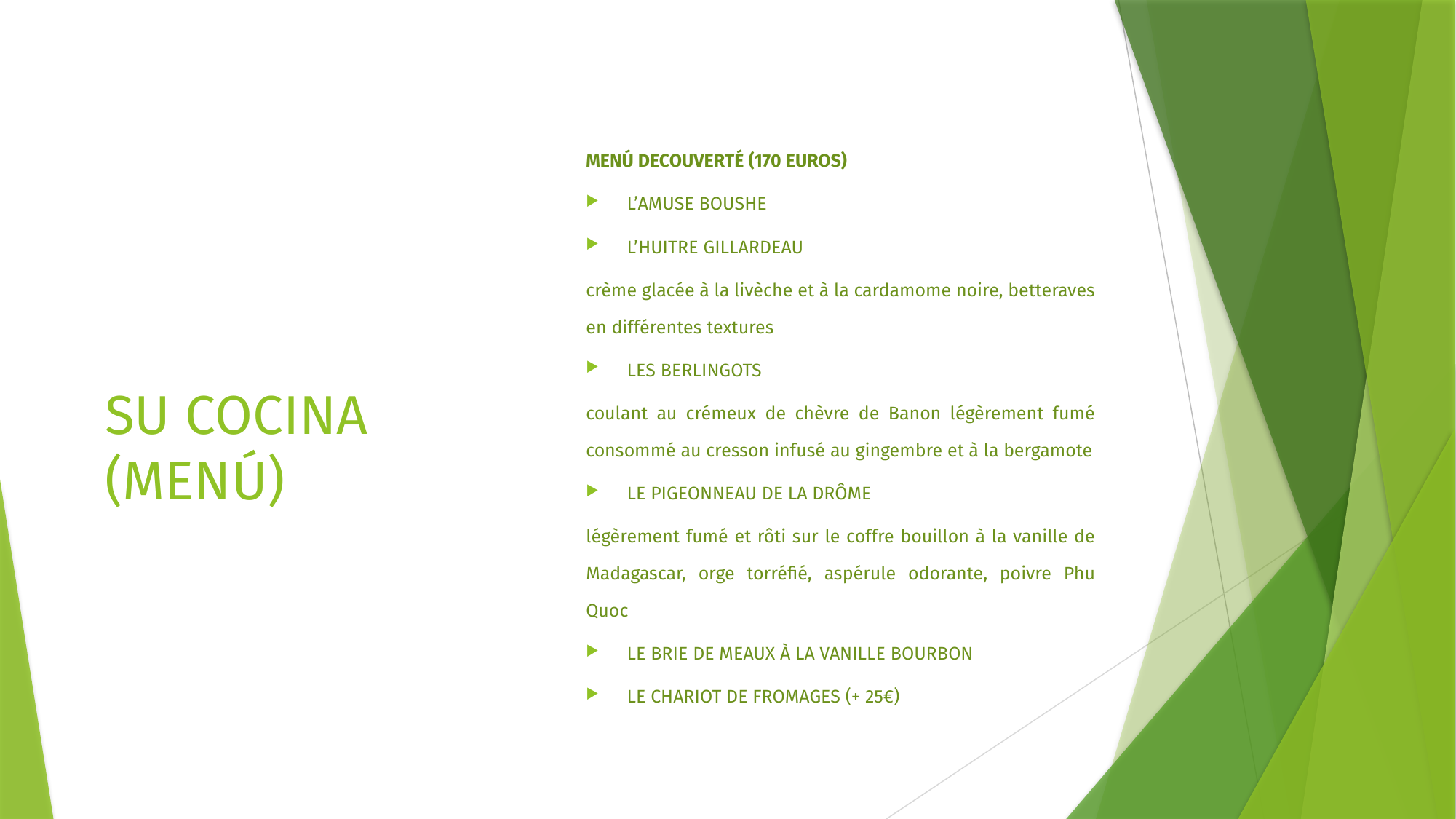

MENÚ DECOUVERTÉ (170 EUROS)
L’AMUSE BOUSHE
L’HUITRE GILLARDEAU
crème glacée à la livèche et à la cardamome noire, betteraves en différentes textures
LES BERLINGOTS
coulant au crémeux de chèvre de Banon légèrement fumé consommé au cresson infusé au gingembre et à la bergamote
LE PIGEONNEAU DE LA DRÔME
légèrement fumé et rôti sur le coffre bouillon à la vanille de Madagascar, orge torréfié, aspérule odorante, poivre Phu Quoc
LE BRIE DE MEAUX À LA VANILLE BOURBON
LE CHARIOT DE FROMAGES (+ 25€)

# SU COCINA (MENÚ)